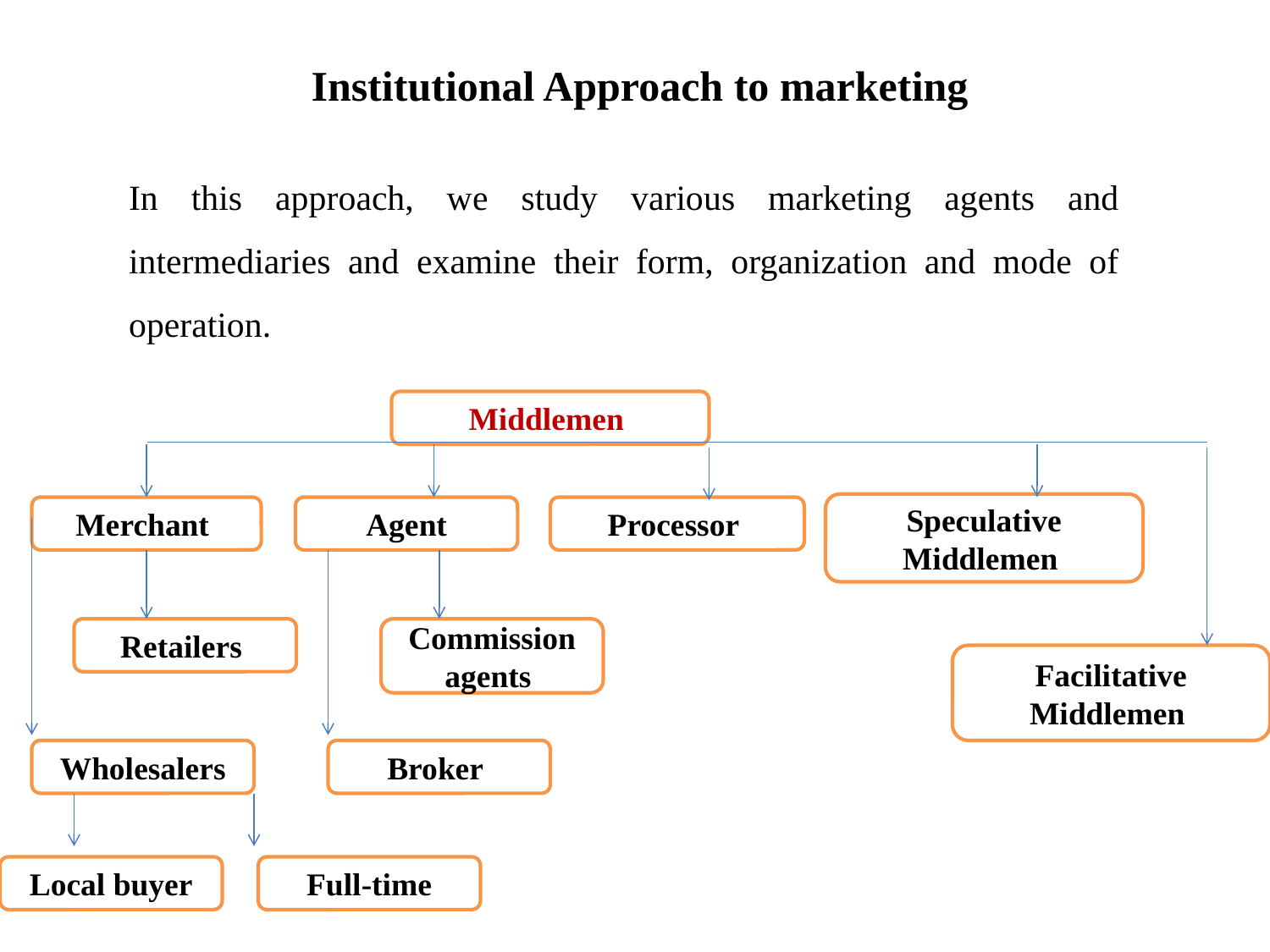

Institutional Approach to marketing
In this approach, we study various marketing agents and intermediaries and examine their form, organization and mode of operation.
Middlemen

Speculative Middlemen

Merchant
Agent
Processor
Retailers
Commission agents
Facilitative Middlemen
Wholesalers
Broker
Local buyer
Full-time